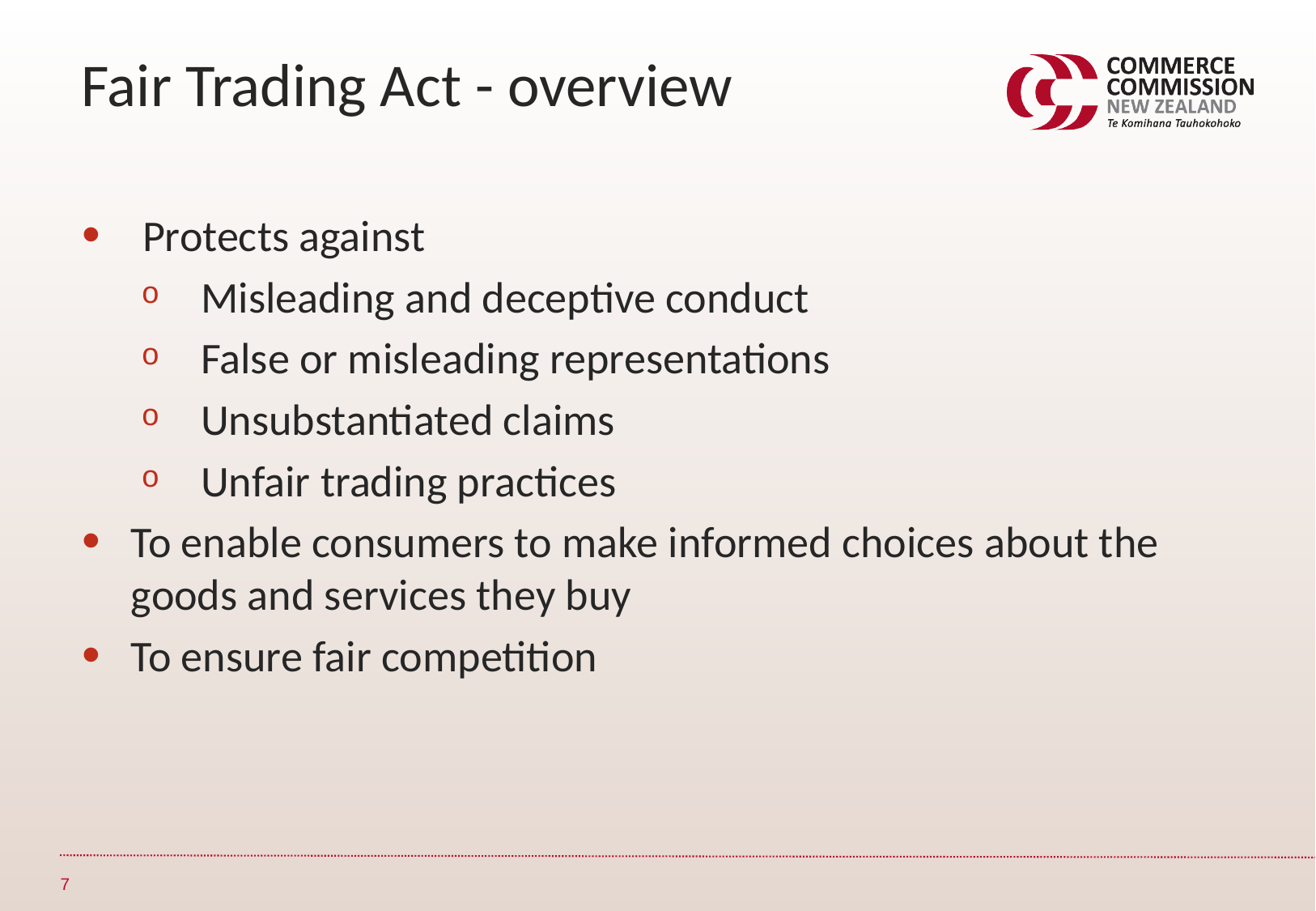

Fair Trading Act - overview
Protects against
Misleading and deceptive conduct
False or misleading representations
Unsubstantiated claims
Unfair trading practices
To enable consumers to make informed choices about the goods and services they buy
To ensure fair competition

7